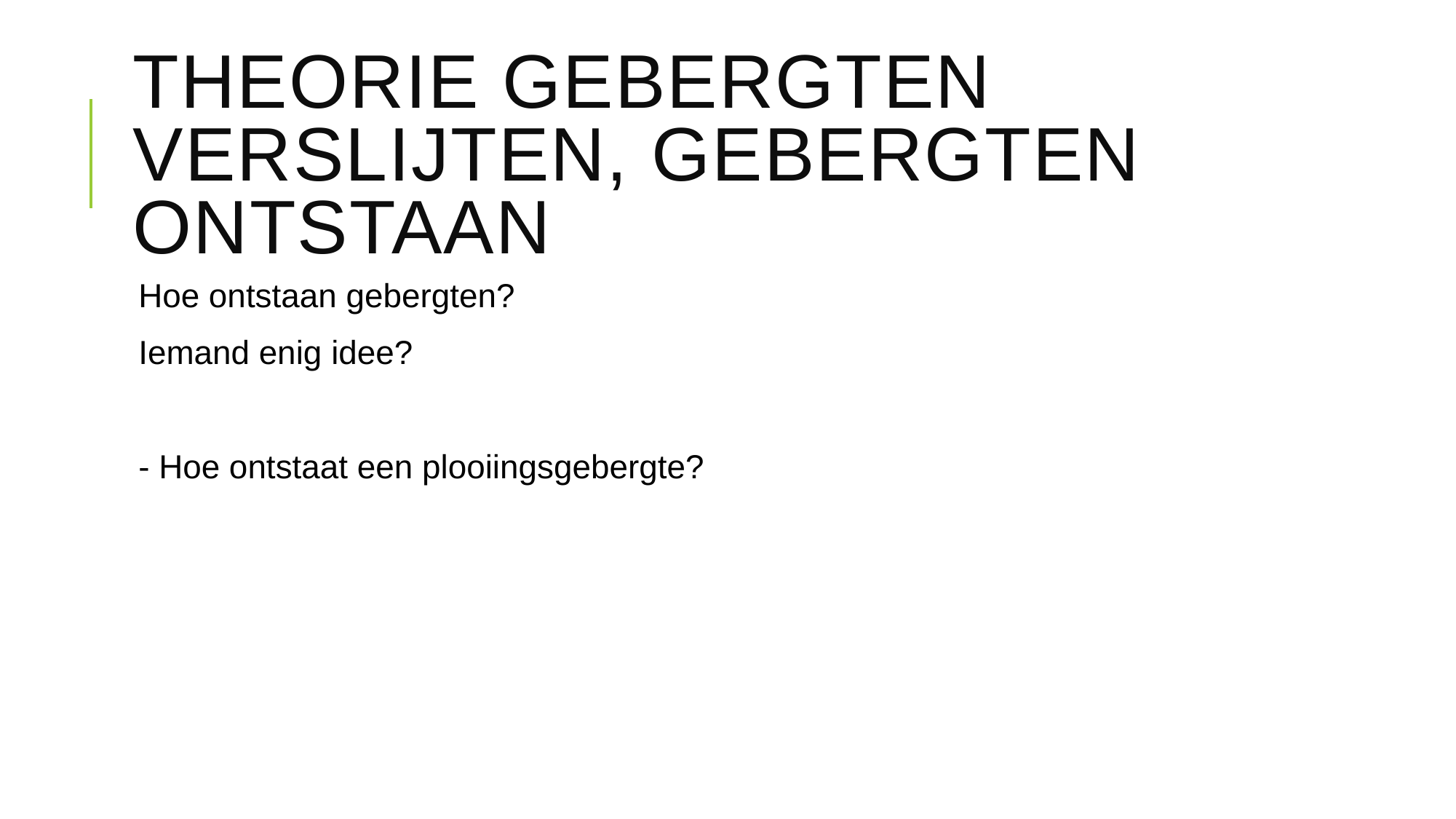

# Theorie gebergten verslijten, gebergten ontstaan
Hoe ontstaan gebergten?
Iemand enig idee?

- Hoe ontstaat een plooiingsgebergte?